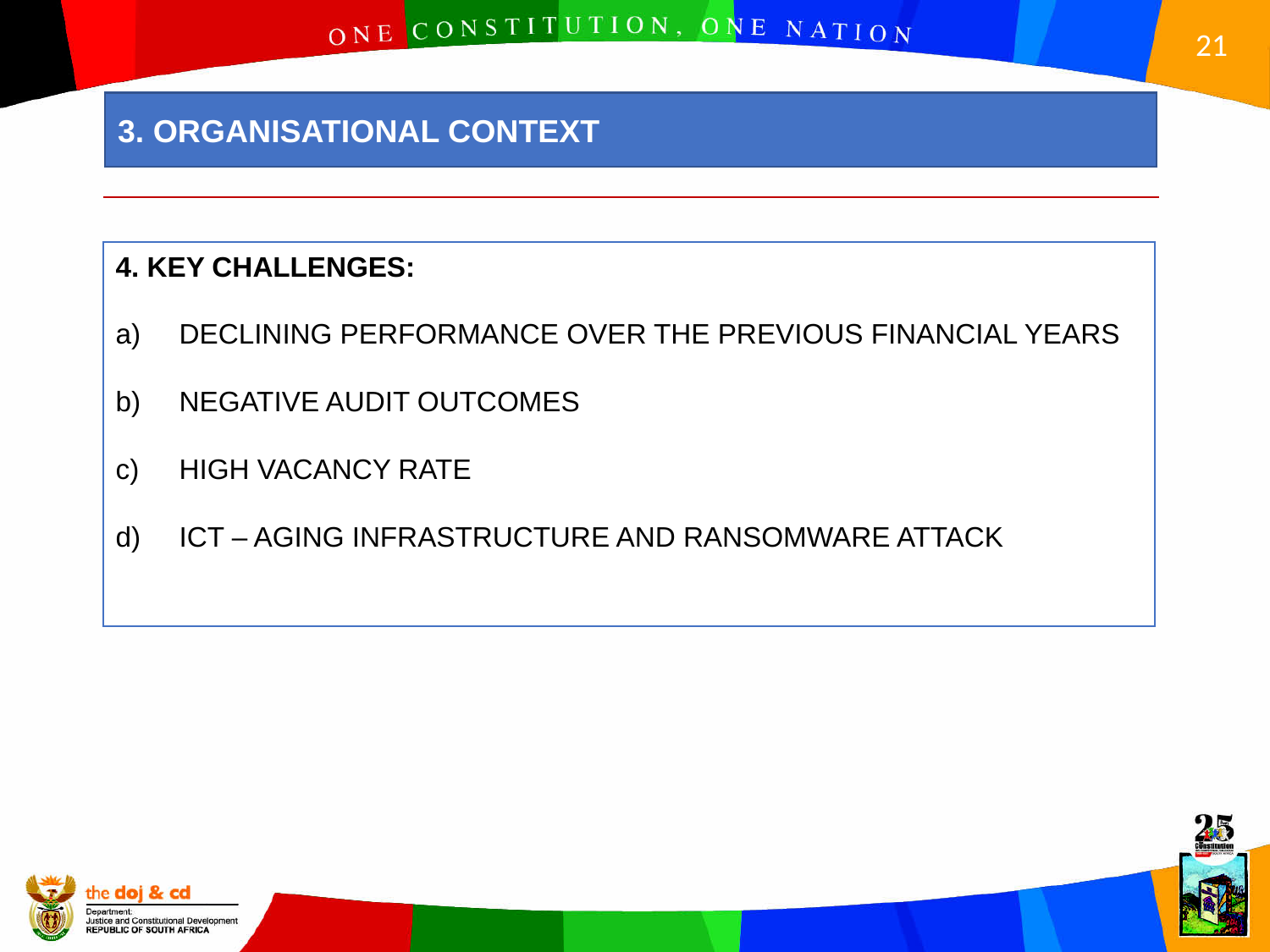

3. ORGANISATIONAL CONTEXT

4. KEY CHALLENGES:

DECLINING PERFORMANCE OVER THE PREVIOUS FINANCIAL YEARS

NEGATIVE AUDIT OUTCOMES

HIGH VACANCY RATE

ICT – AGING INFRASTRUCTURE AND RANSOMWARE ATTACK